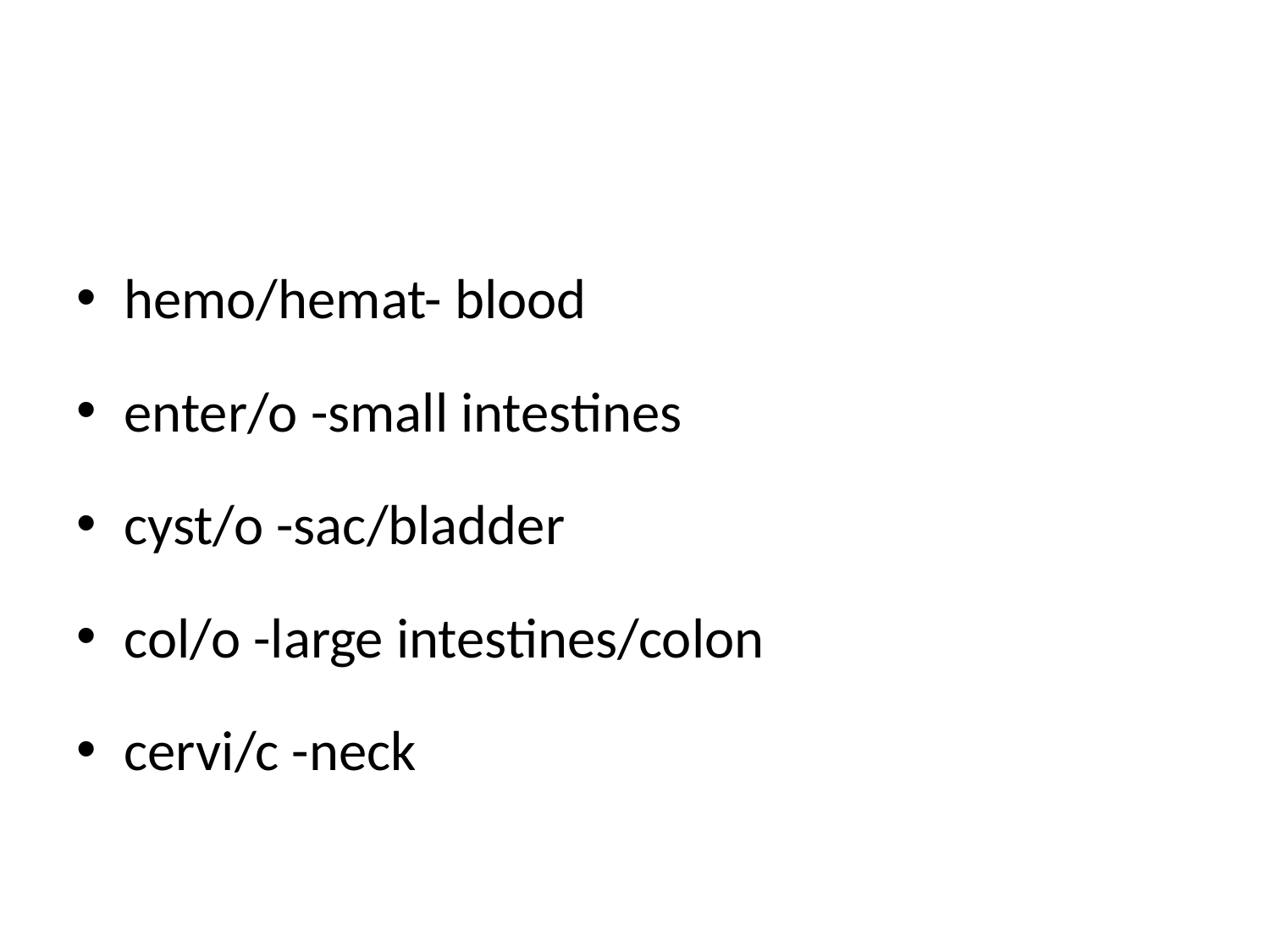

#
hemo/hemat- blood
enter/o -small intestines
cyst/o -sac/bladder
col/o -large intestines/colon
cervi/c -neck